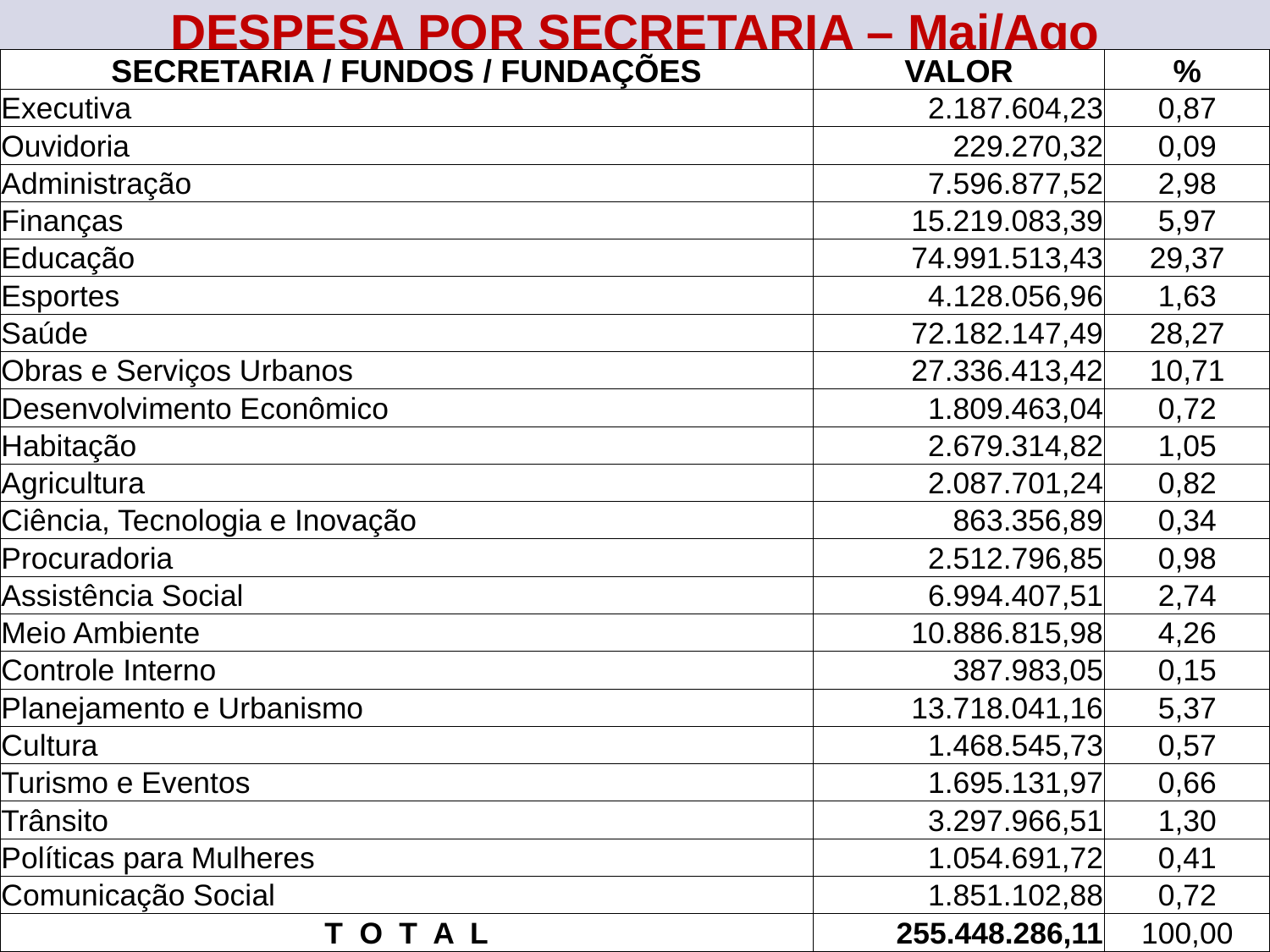

# DESPESA POR SECRETARIA – Mai/Ago
| SECRETARIA / FUNDOS / FUNDAÇÕES | VALOR | % |
| --- | --- | --- |
| Executiva | 2.187.604,23 | 0,87 |
| Ouvidoria | 229.270,32 | 0,09 |
| Administração | 7.596.877,52 | 2,98 |
| Finanças | 15.219.083,39 | 5,97 |
| Educação | 74.991.513,43 | 29,37 |
| Esportes | 4.128.056,96 | 1,63 |
| Saúde | 72.182.147,49 | 28,27 |
| Obras e Serviços Urbanos | 27.336.413,42 | 10,71 |
| Desenvolvimento Econômico | 1.809.463,04 | 0,72 |
| Habitação | 2.679.314,82 | 1,05 |
| Agricultura | 2.087.701,24 | 0,82 |
| Ciência, Tecnologia e Inovação | 863.356,89 | 0,34 |
| Procuradoria | 2.512.796,85 | 0,98 |
| Assistência Social | 6.994.407,51 | 2,74 |
| Meio Ambiente | 10.886.815,98 | 4,26 |
| Controle Interno | 387.983,05 | 0,15 |
| Planejamento e Urbanismo | 13.718.041,16 | 5,37 |
| Cultura | 1.468.545,73 | 0,57 |
| Turismo e Eventos | 1.695.131,97 | 0,66 |
| Trânsito | 3.297.966,51 | 1,30 |
| Políticas para Mulheres | 1.054.691,72 | 0,41 |
| Comunicação Social | 1.851.102,88 | 0,72 |
| T O T A L | 255.448.286,11 | 100,00 |